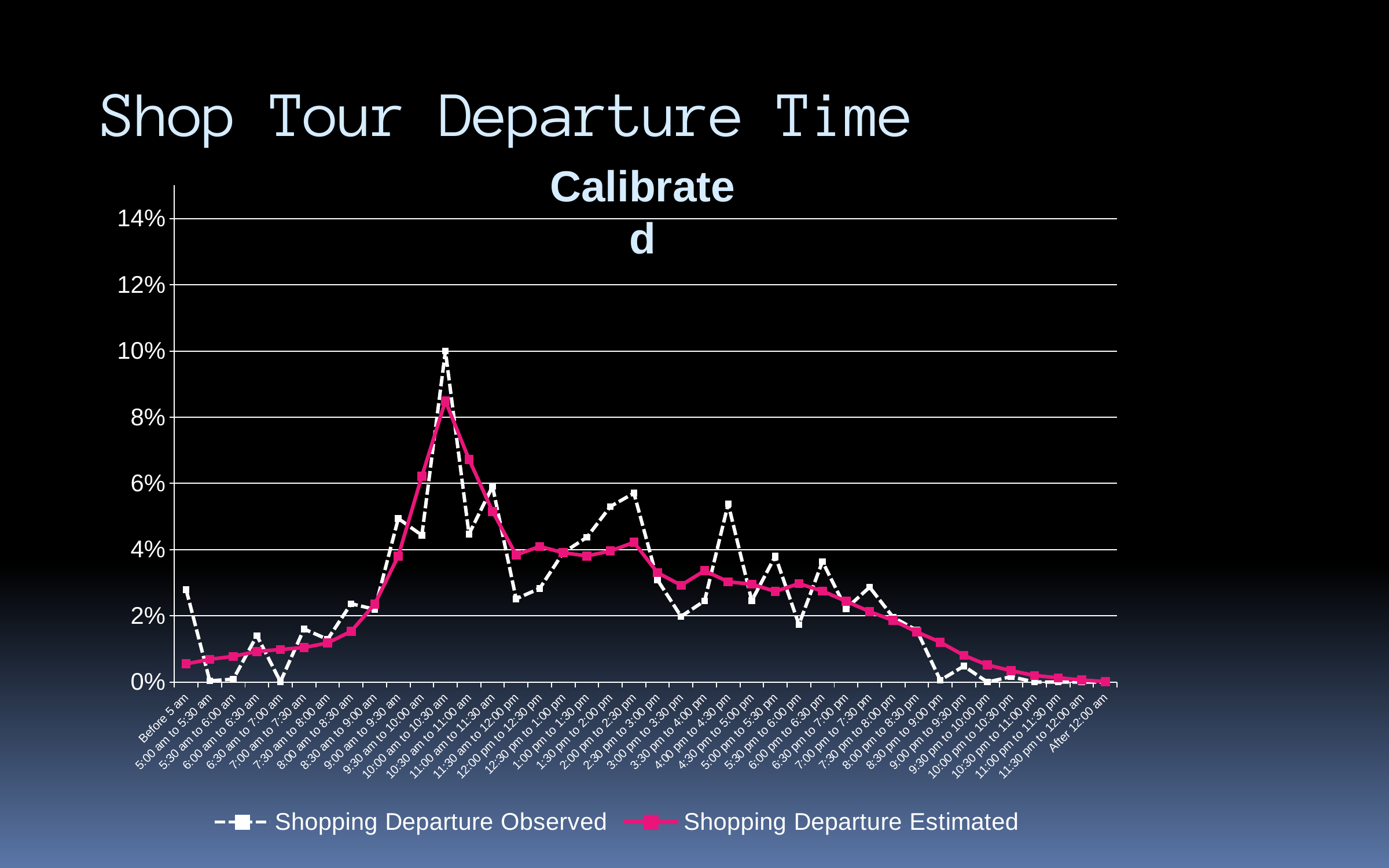

# Shop Tour Departure Time
Calibrated

### Chart

| Category | Shopping Departure Observed | Shopping Departure Estimated |
|---|---|---|
| Before 5 am | 0.02788815380110088 | 0.0054886039520004115 |
|  5:00 am to 5:30 am | 0.00036284458905862693 | 0.006865894082277668 |
|  5:30 am to 6:00 am | 0.0008849585846195969 | 0.0077549656962253 |
|  6:00 am to 6:30 am | 0.014031806693845659 | 0.009250456098877098 |
|  6:30 am to 7:00 am | 0.00010479775203132508 | 0.009815761749364032 |
|  7:00 am to 7:30 am | 0.016033480285200186 | 0.010432458822622503 |
|  7:30 am to 8:00 am | 0.01289226320282007 | 0.011789192383791145 |
|  8:00 am to 8:30 am | 0.02365677796933804 | 0.01531464398591875 |
|  8:30 am to 9:00 am | 0.021959328235764367 | 0.023568106483027984 |
|  9:00 am to 9:30 am | 0.0493950647680756 | 0.0380604877046021 |
|  9:30 am to 10:00 am | 0.044335210680590265 | 0.06218362155356271 |
|  10:00 am to 10:30 am | 0.09996002262866067 | 0.08489940128992472 |
|  10:30 am to 11:00 am | 0.044696422489403705 | 0.06728486265642264 |
|  11:00 am to 11:30 am | 0.059090097027092954 | 0.05154559703985405 |
|  11:30 am to 12:00 pm | 0.025141326668837023 | 0.038394146516946316 |
|  12:00 pm to 12:30 pm | 0.02827426109261001 | 0.04095421024231056 |
|  12:30 pm to 1:00 pm | 0.039095708134606166 | 0.039073284168872215 |
|  1:00 pm to 1:30 pm | 0.0437067130051758 | 0.03808656885165866 |
|  1:30 pm to 2:00 pm | 0.053025142258644964 | 0.0395769201120333 |
|  2:00 pm to 2:30 pm | 0.05707658337072394 | 0.04218760438882751 |
|  2:30 pm to 3:00 pm | 0.03085060247729396 | 0.03304468484209985 |
|  3:00 pm to 3:30 pm | 0.019807840829050367 | 0.029241719557005937 |
|  3:30 pm to 4:00 pm | 0.024531346191916017 | 0.0336305470616954 |
|  4:00 pm to 4:30 pm | 0.05382898523545206 | 0.03029010458154534 |
|  4:30 pm to 5:00 pm | 0.02455587915082009 | 0.029539789809080865 |
|  5:00 pm to 5:30 pm | 0.03805052201974175 | 0.02738135005267621 |
|  5:30 pm to 6:00 pm | 0.017379662545523287 | 0.029735077215612714 |
|  6:00 pm to 6:30 pm | 0.036397380891256985 | 0.02748413289821929 |
|  6:30 pm to 7:00 pm | 0.0221423763970832 | 0.02441092581648123 |
|  7:00 pm to 7:30 pm | 0.028671228995497306 | 0.021265770742863017 |
|  7:30 pm to 8:00 pm | 0.01954673483322931 | 0.018603695043297272 |
|  8:00 pm to 8:30 pm | 0.015655619261799796 | 0.015150191433049824 |
|  8:30 pm to 9:00 pm | 0.0005527933373471644 | 0.012035871213094535 |
|  9:00 pm to 9:30 pm | 0.004805968320066084 | 0.008058175090577383 |
|  9:30 pm to 10:00 pm | 0.0 | 0.005139142277153943 |
|  10:00 pm to 10:30 pm | 0.0016120962757230739 | 0.003443225325693142 |
|  10:30 pm to 11:00 pm | 0.0 | 0.001963152349872806 |
|  11:00 pm to 11:30 pm | 0.0 | 0.0012847855692884858 |
|  11:30 pm to 12:00 am | 0.0 | 0.000626975357812781 |
|  After 12:00 am | 0.0 | 0.0001438959837603104 |